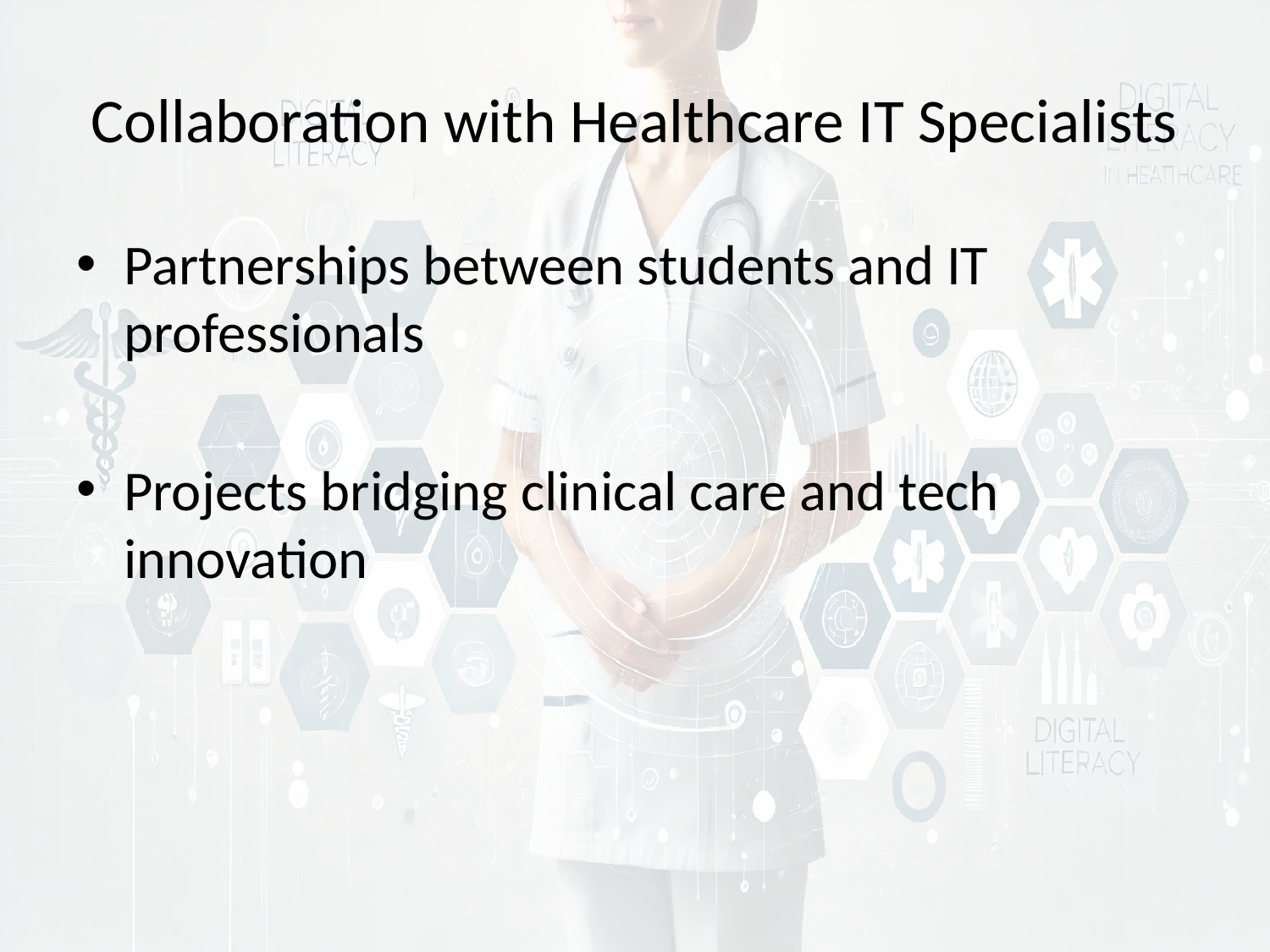

# Collaboration with Healthcare IT Specialists
Partnerships between students and IT professionals

Projects bridging clinical care and tech innovation